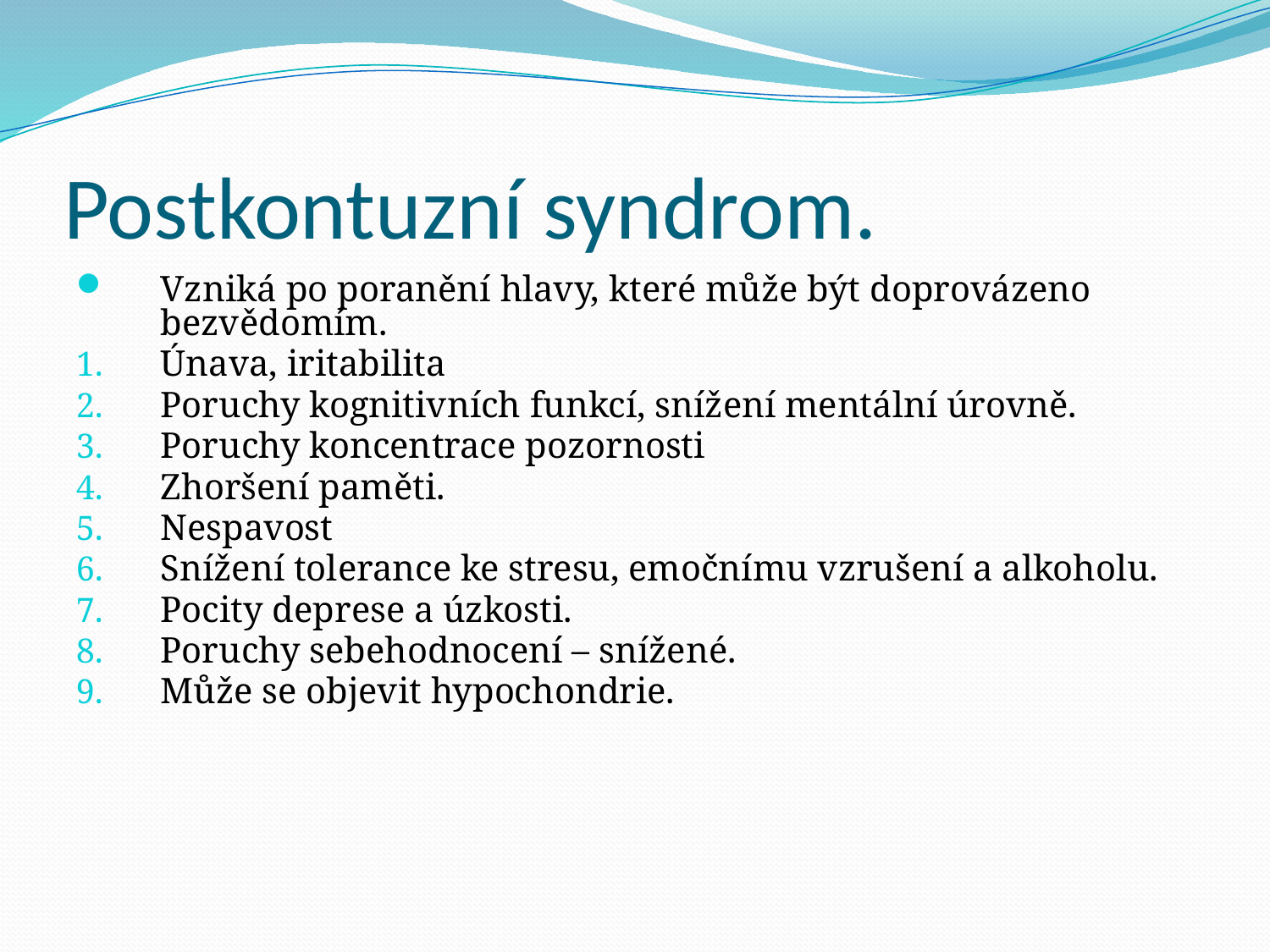

# Postkontuzní syndrom.
Vzniká po poranění hlavy, které může být doprovázeno bezvědomím.
Únava, iritabilita
Poruchy kognitivních funkcí, snížení mentální úrovně.
Poruchy koncentrace pozornosti
Zhoršení paměti.
Nespavost
Snížení tolerance ke stresu, emočnímu vzrušení a alkoholu.
Pocity deprese a úzkosti.
Poruchy sebehodnocení – snížené.
Může se objevit hypochondrie.